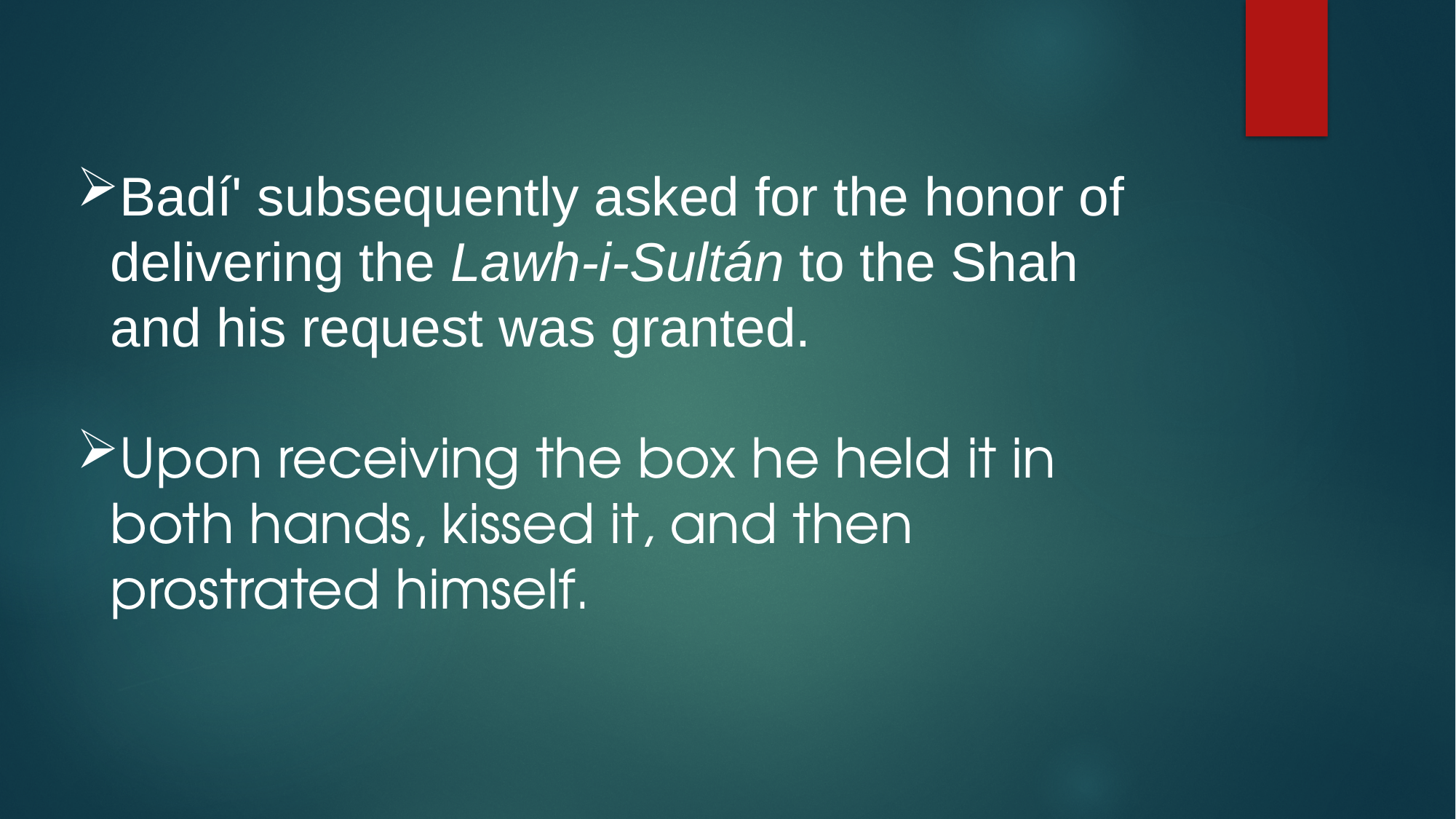

Badí' subsequently asked for the honor of delivering the Lawh-i-Sultán to the Shah and his request was granted.

Upon receiving the box he held it in both hands, kissed it, and then prostrated himself.